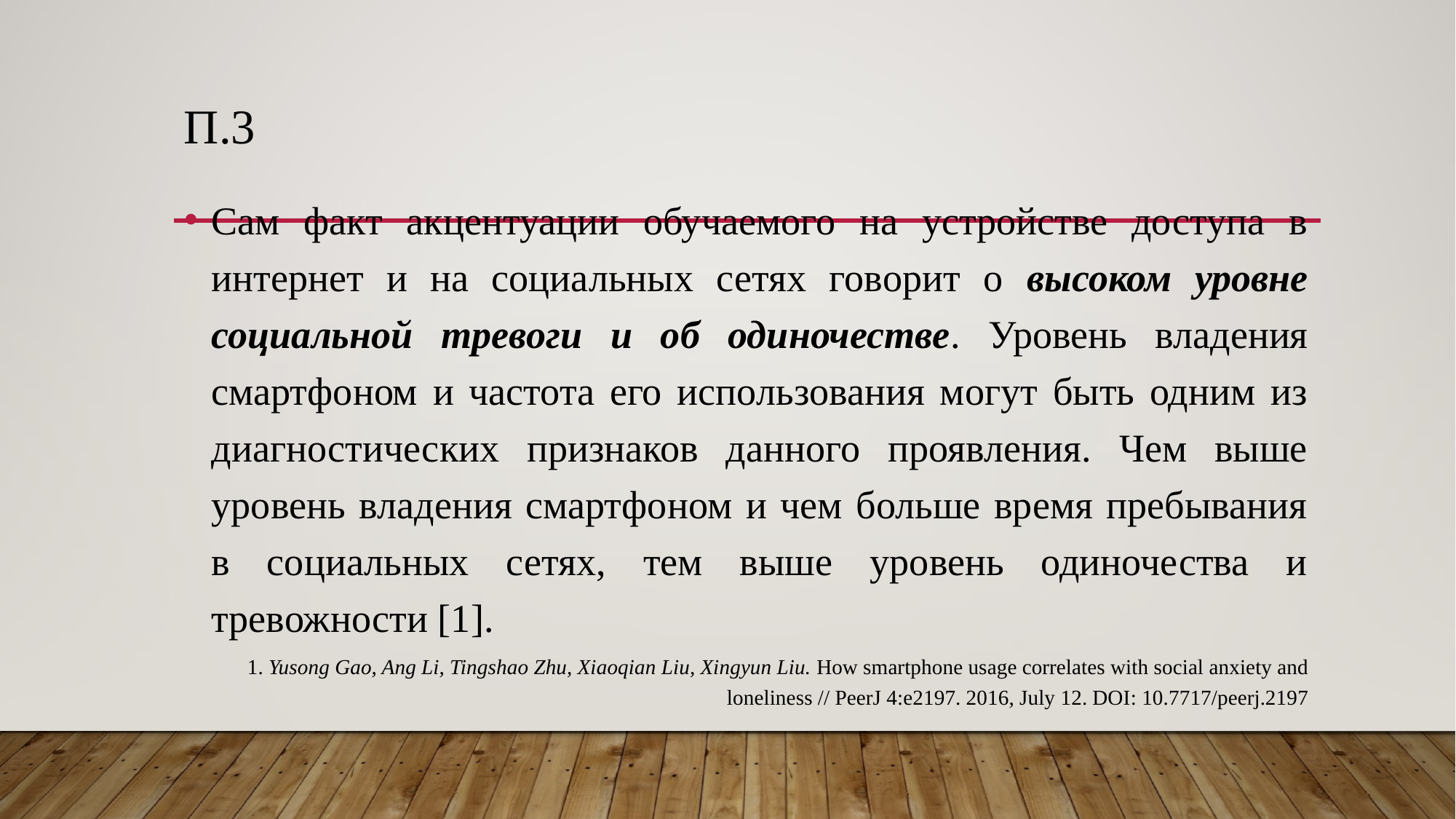

# П.3
Сам факт акцентуации обучаемого на устройстве доступа в интернет и на социальных сетях говорит о высоком уровне социальной тревоги и об одиночестве. Уровень владения смартфоном и частота его использования могут быть одним из диагностических признаков данного проявления. Чем выше уровень владения смартфоном и чем больше время пребывания в социальных сетях, тем выше уровень одиночества и тревожности [1].
1. Yusong Gao, Ang Li, Tingshao Zhu, Xiaoqian Liu, Xingyun Liu. How smartphone usage correlates with social anxiety and loneliness // PeerJ 4:e2197. 2016, July 12. DOI: 10.7717/peerj.2197